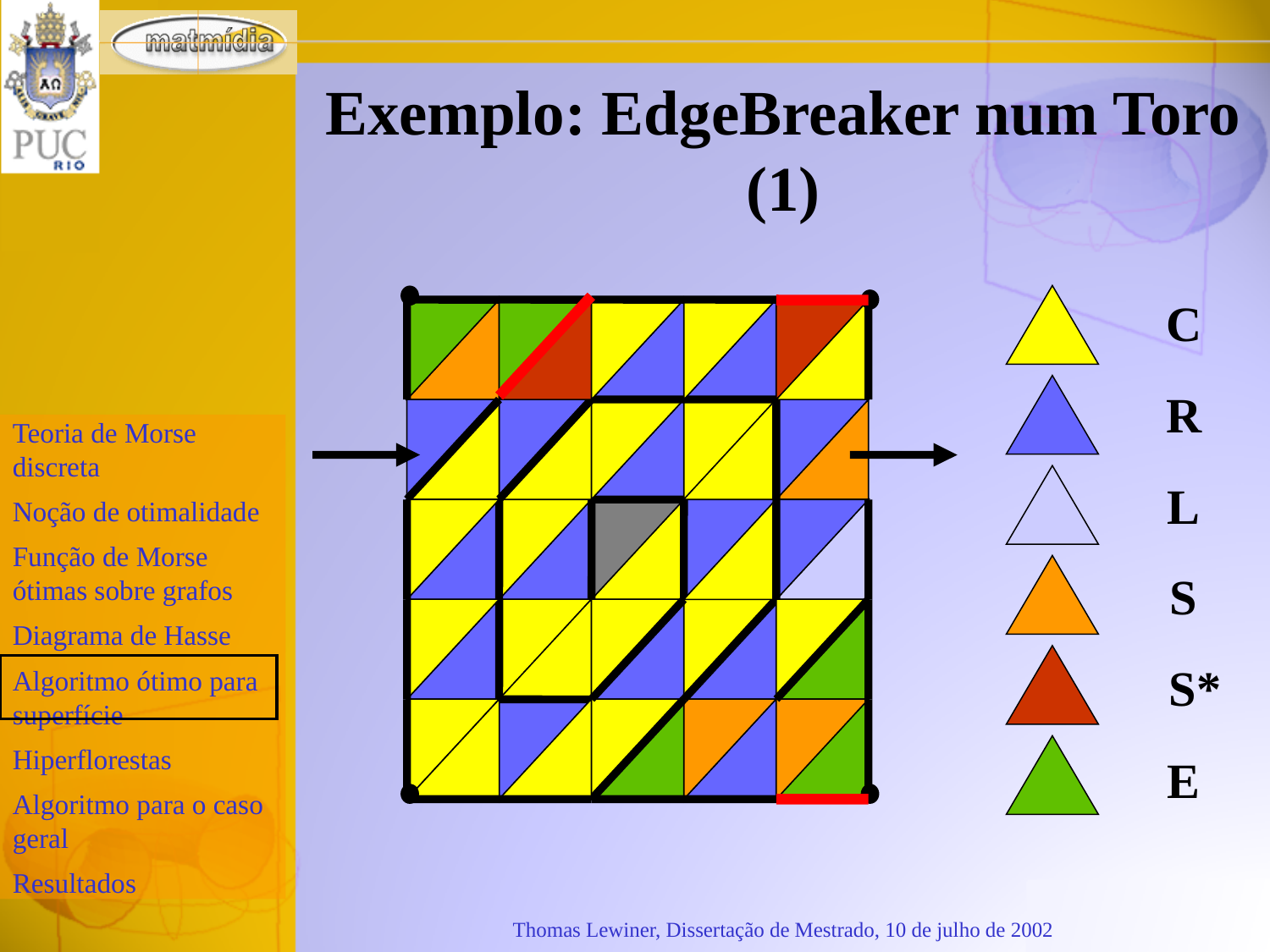

# Exemplo: EdgeBreaker num Toro (1)

C

R

L

S

S*

E
Thomas Lewiner, Dissertação de Mestrado, 10 de julho de 2002